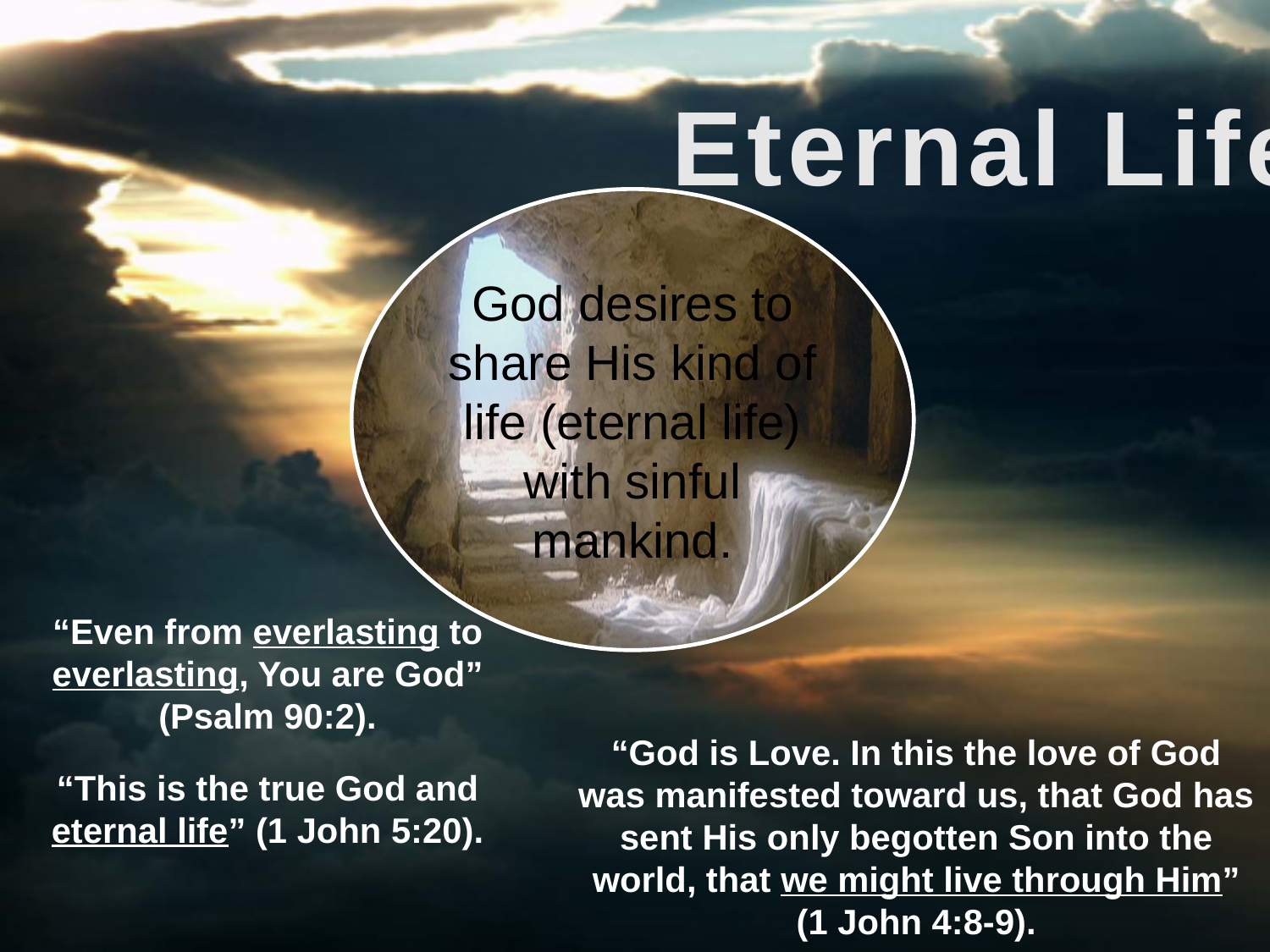

Eternal Life
God desires to share His kind of life (eternal life) with sinful mankind.
“Even from everlasting to everlasting, You are God” (Psalm 90:2).
“God is Love. In this the love of God was manifested toward us, that God has sent His only begotten Son into the world, that we might live through Him” (1 John 4:8-9).
“This is the true God and eternal life” (1 John 5:20).